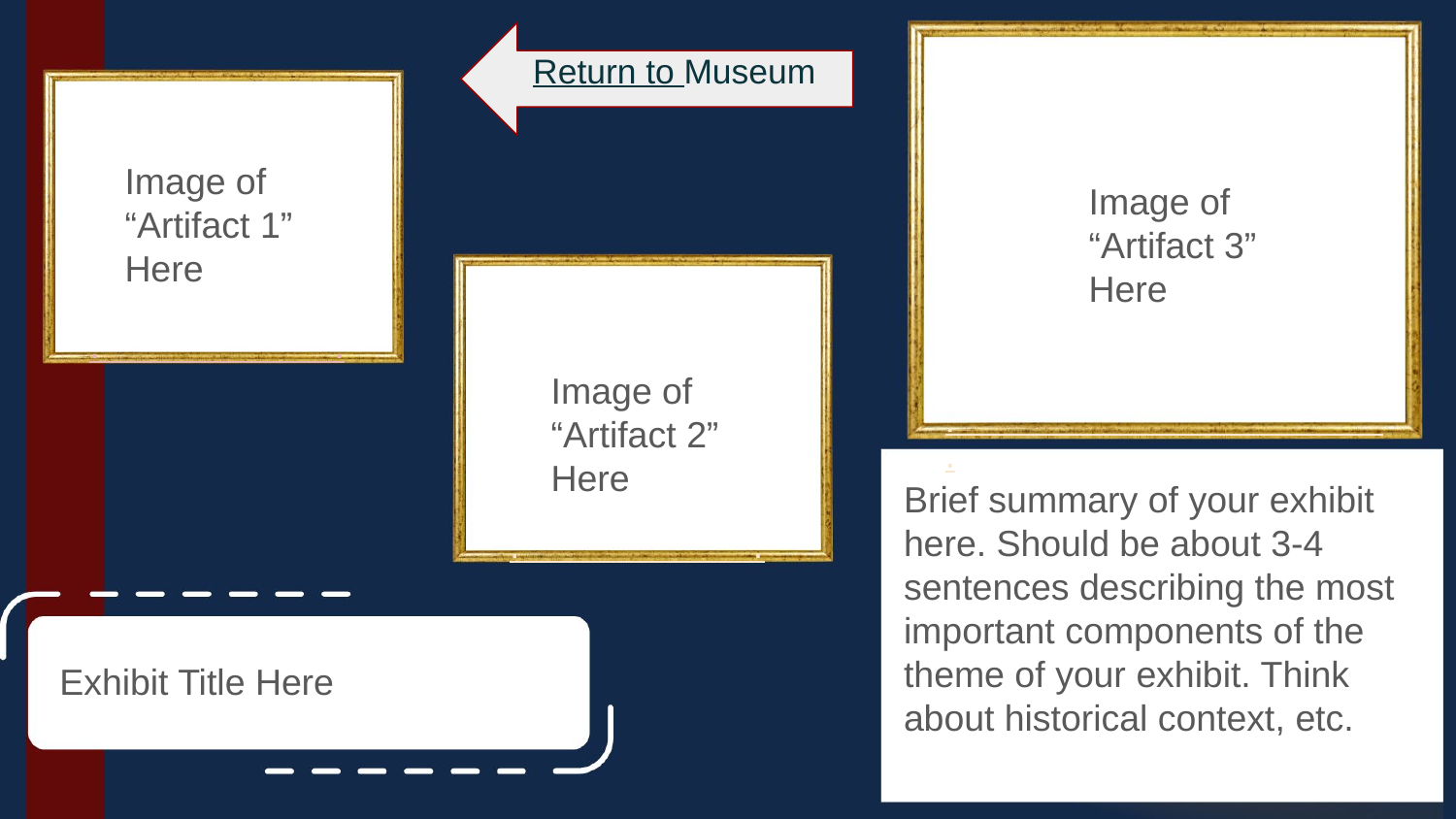

Return to Museum
Image of “Artifact 1” Here
Image of “Artifact 3” Here
.                       .
Image of “Artifact 2” Here
.                                          .
Brief summary of your exhibit here. Should be about 3-4 sentences describing the most important components of the theme of your exhibit. Think about historical context, etc.
.                       .
Exhibit Title Here